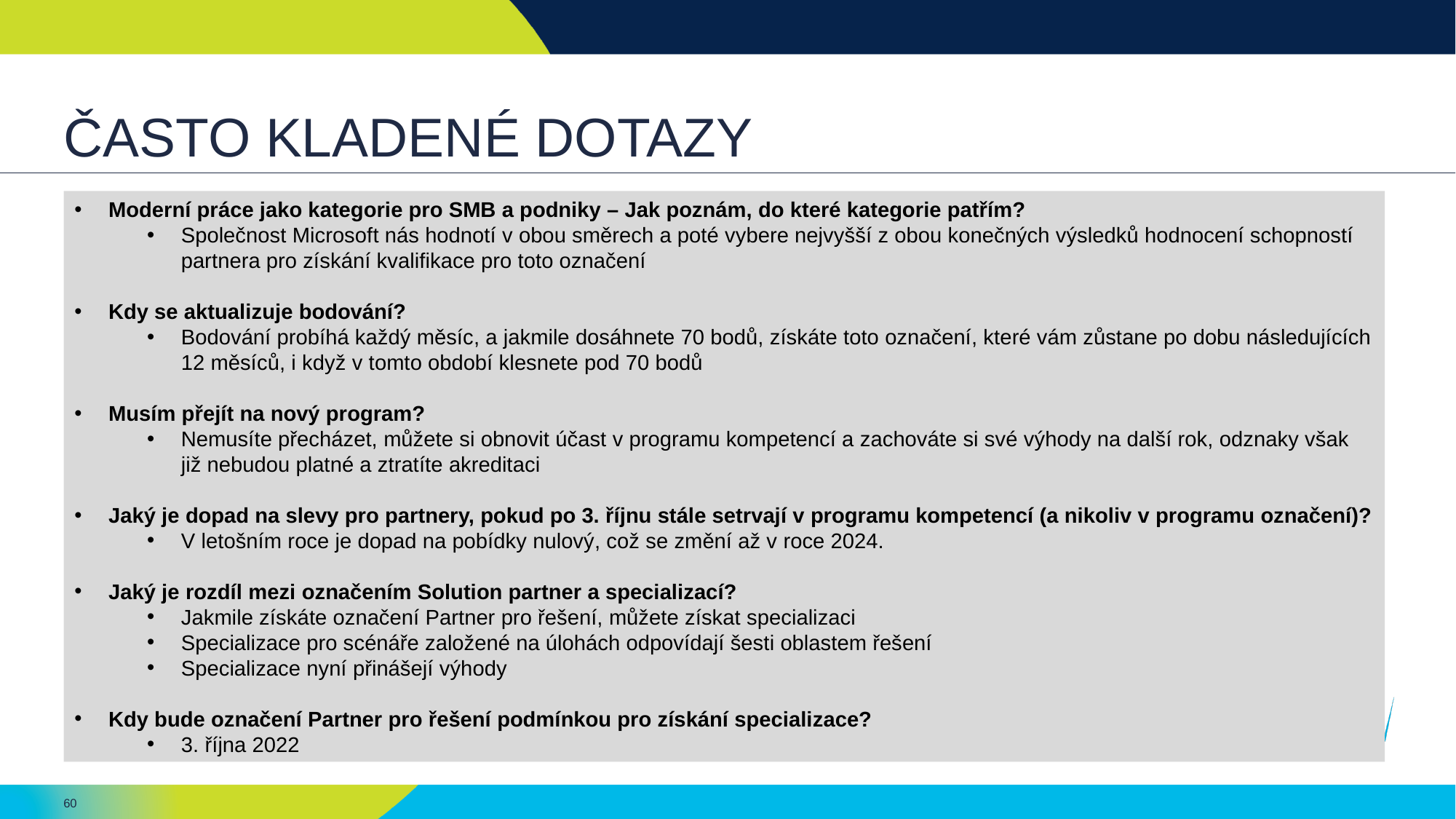

# ČASTO KLADENÉ DOTAZY
Moderní práce jako kategorie pro SMB a podniky – Jak poznám, do které kategorie patřím?
Společnost Microsoft nás hodnotí v obou směrech a poté vybere nejvyšší z obou konečných výsledků hodnocení schopností partnera pro získání kvalifikace pro toto označení

Kdy se aktualizuje bodování?
Bodování probíhá každý měsíc, a jakmile dosáhnete 70 bodů, získáte toto označení, které vám zůstane po dobu následujících 12 měsíců, i když v tomto období klesnete pod 70 bodů

Musím přejít na nový program?
Nemusíte přecházet, můžete si obnovit účast v programu kompetencí a zachováte si své výhody na další rok, odznaky však již nebudou platné a ztratíte akreditaci

Jaký je dopad na slevy pro partnery, pokud po 3. říjnu stále setrvají v programu kompetencí (a nikoliv v programu označení)?
V letošním roce je dopad na pobídky nulový, což se změní až v roce 2024.

Jaký je rozdíl mezi označením Solution partner a specializací?
Jakmile získáte označení Partner pro řešení, můžete získat specializaci
Specializace pro scénáře založené na úlohách odpovídají šesti oblastem řešení
Specializace nyní přinášejí výhody

Kdy bude označení Partner pro řešení podmínkou pro získání specializace?
3. října 2022